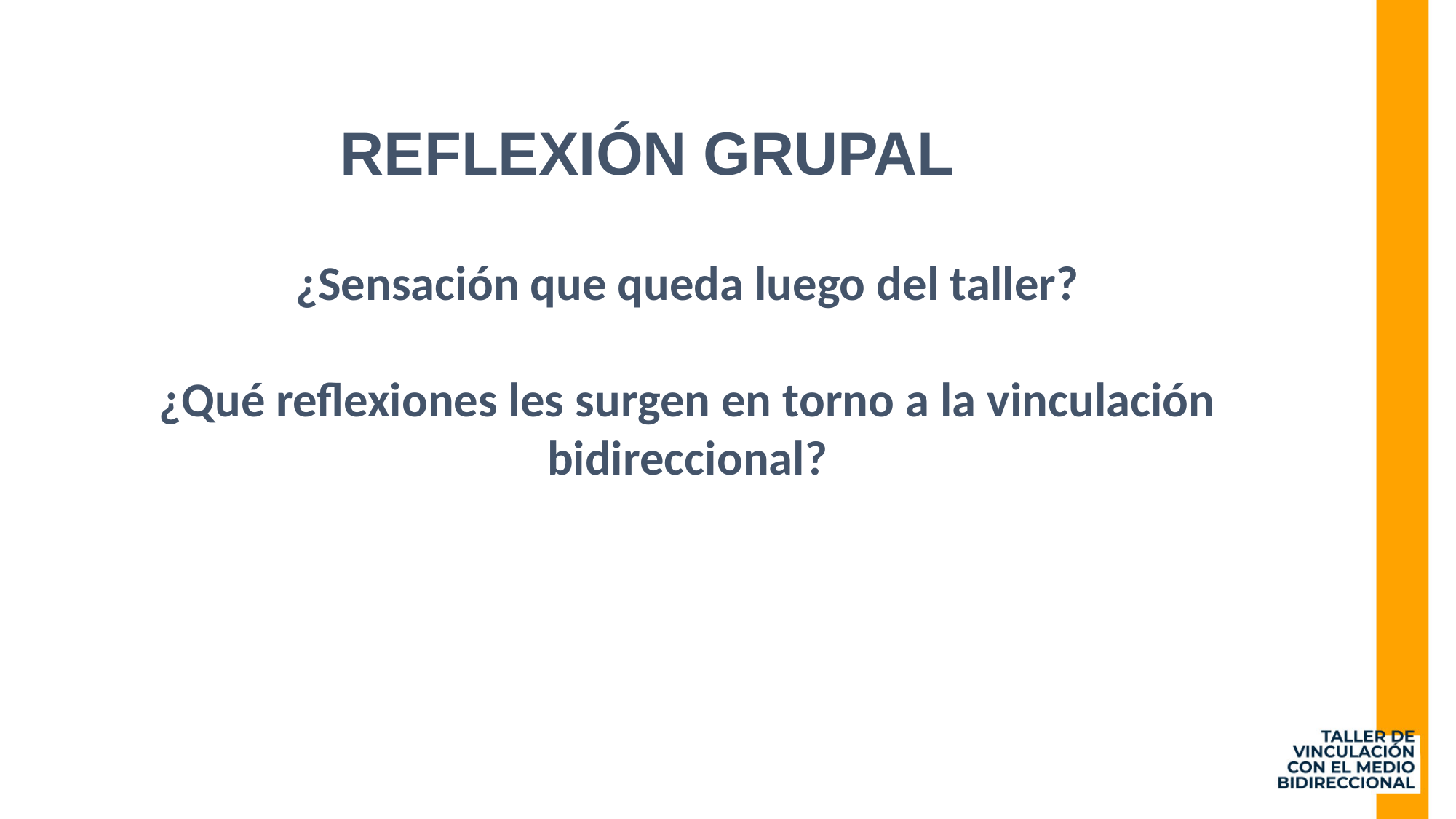

REFLEXIÓN GRUPAL
¿Sensación que queda luego del taller?

¿Qué reflexiones les surgen en torno a la vinculación bidireccional?